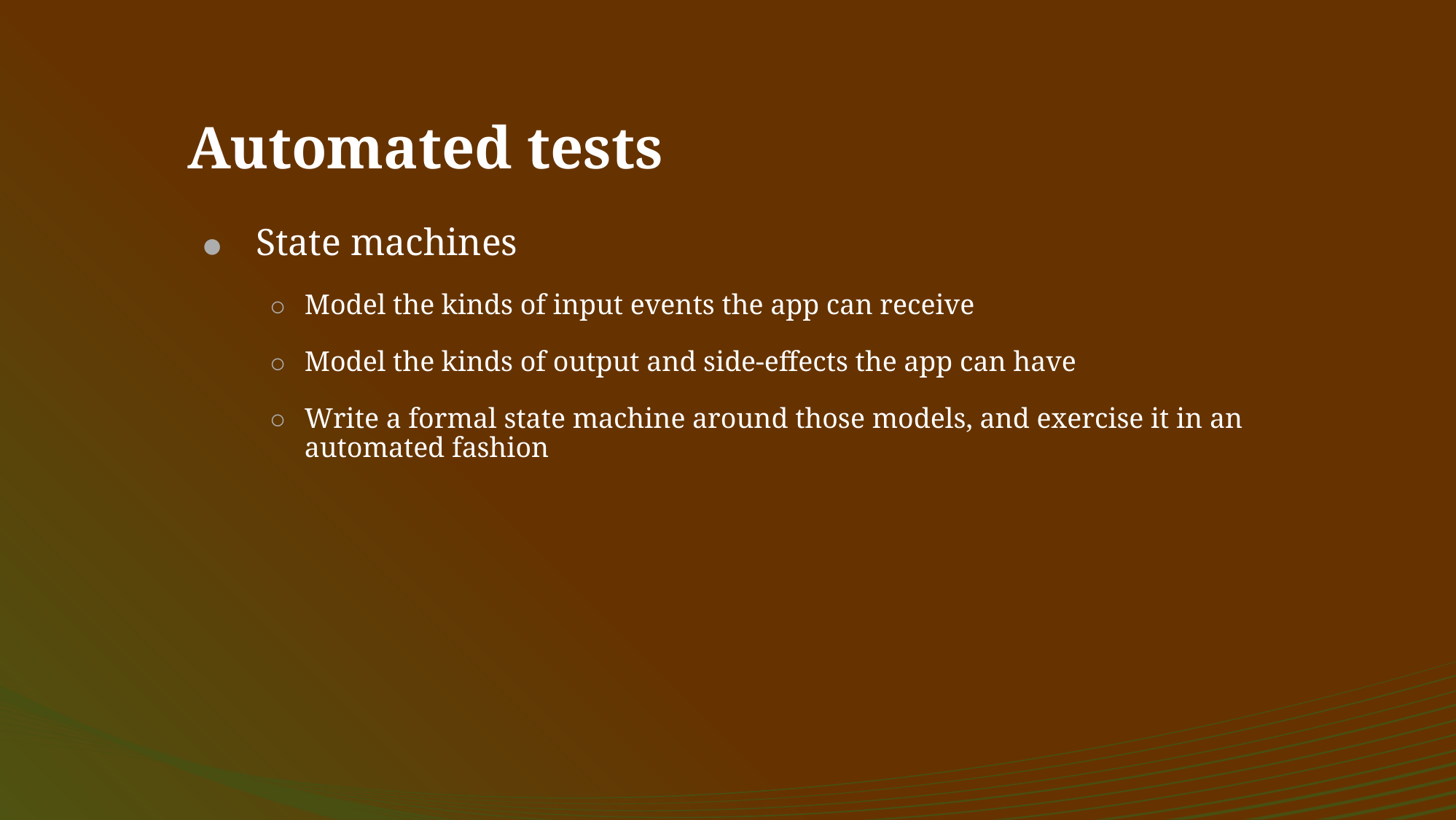

# Automated tests
State machines
Model the kinds of input events the app can receive
Model the kinds of output and side-effects the app can have
Write a formal state machine around those models, and exercise it in an automated fashion